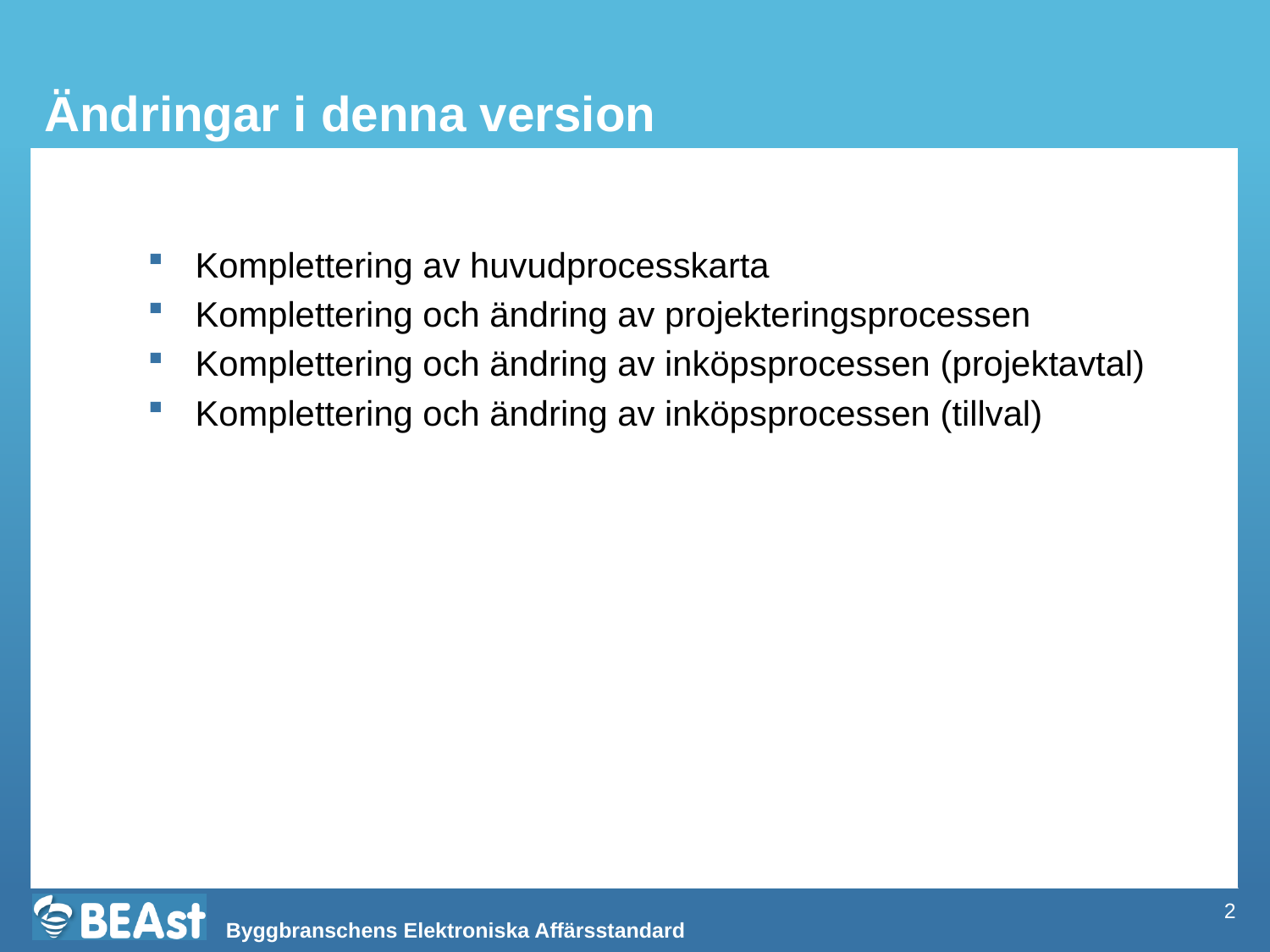

# Ändringar i denna version
Komplettering av huvudprocesskarta
Komplettering och ändring av projekteringsprocessen
Komplettering och ändring av inköpsprocessen (projektavtal)
Komplettering och ändring av inköpsprocessen (tillval)
2